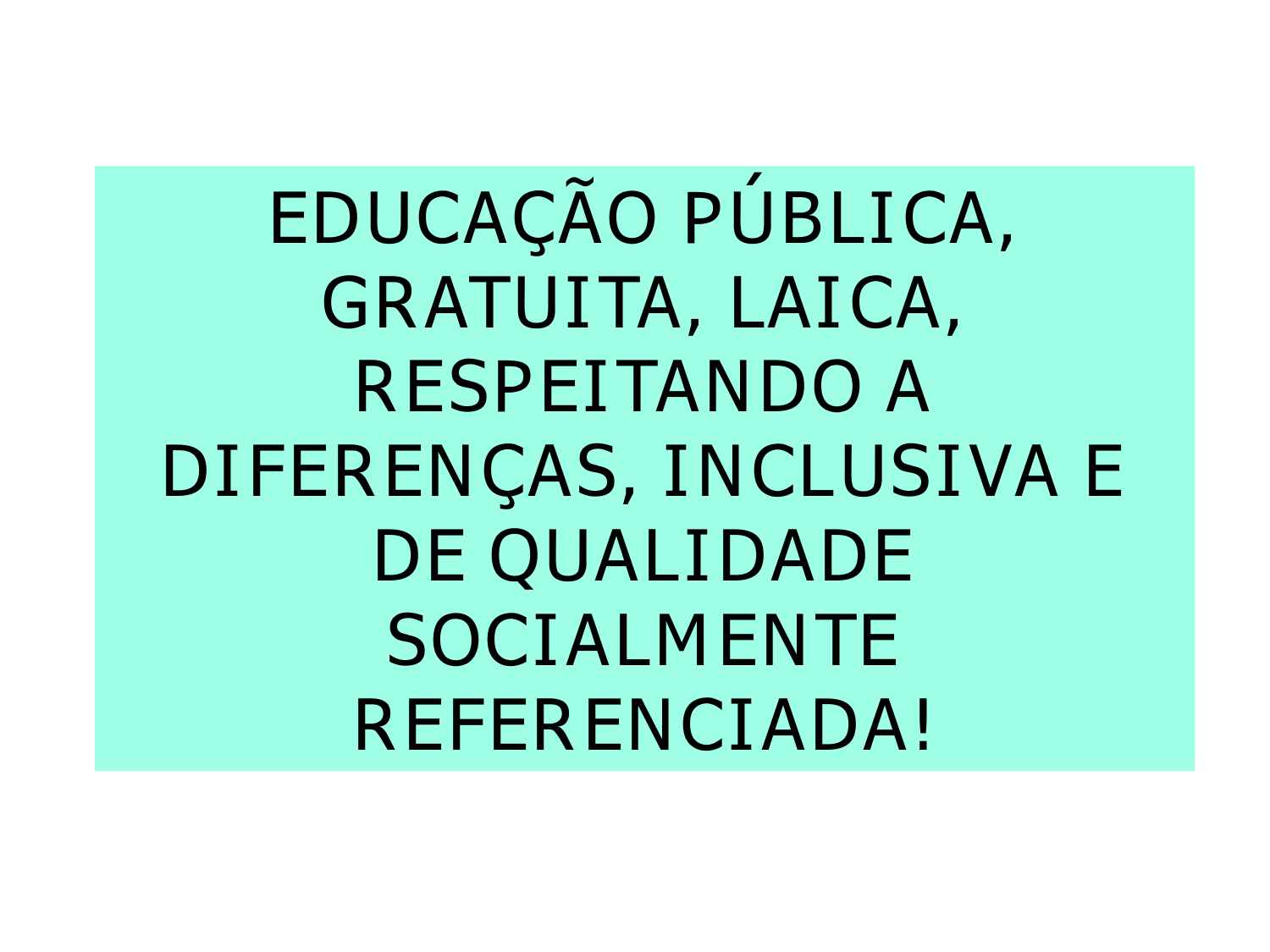

EDUCAÇÃO PÚBLICA, GRATUITA, LAICA, RESPEITANDO A DIFERENÇAS, INCLUSIVA E DE QUALIDADE SOCIALMENTE REFERENCIADA!